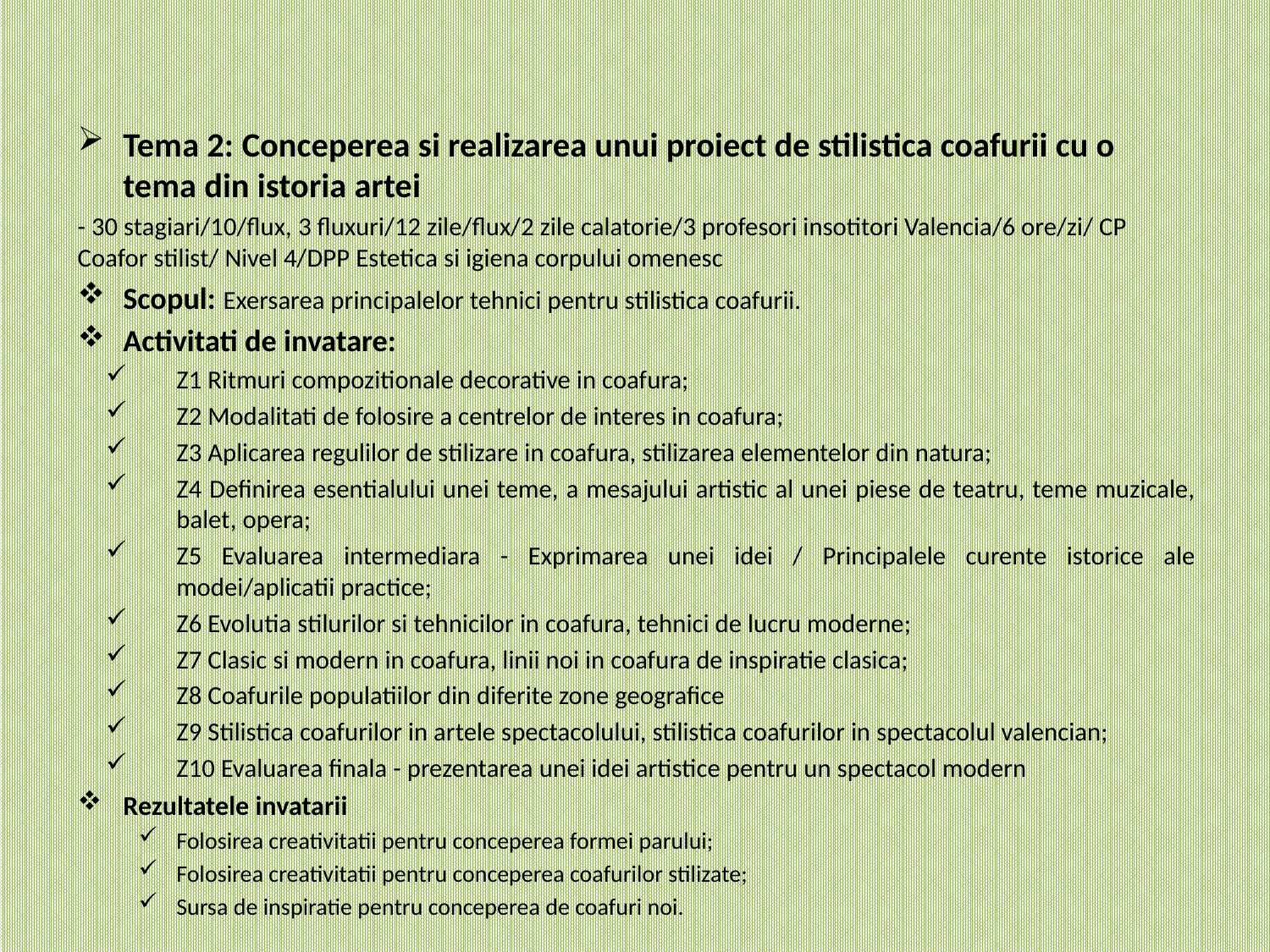

Tema 2: Conceperea si realizarea unui proiect de stilistica coafurii cu o tema din istoria artei
- 30 stagiari/10/flux, 3 fluxuri/12 zile/flux/2 zile calatorie/3 profesori insotitori Valencia/6 ore/zi/ CP Coafor stilist/ Nivel 4/DPP Estetica si igiena corpului omenesc
Scopul: Exersarea principalelor tehnici pentru stilistica coafurii.
Activitati de invatare:
Z1 Ritmuri compozitionale decorative in coafura;
Z2 Modalitati de folosire a centrelor de interes in coafura;
Z3 Aplicarea regulilor de stilizare in coafura, stilizarea elementelor din natura;
Z4 Definirea esentialului unei teme, a mesajului artistic al unei piese de teatru, teme muzicale, balet, opera;
Z5 Evaluarea intermediara - Exprimarea unei idei / Principalele curente istorice ale modei/aplicatii practice;
Z6 Evolutia stilurilor si tehnicilor in coafura, tehnici de lucru moderne;
Z7 Clasic si modern in coafura, linii noi in coafura de inspiratie clasica;
Z8 Coafurile populatiilor din diferite zone geografice
Z9 Stilistica coafurilor in artele spectacolului, stilistica coafurilor in spectacolul valencian;
Z10 Evaluarea finala - prezentarea unei idei artistice pentru un spectacol modern
Rezultatele invatarii
Folosirea creativitatii pentru conceperea formei parului;
Folosirea creativitatii pentru conceperea coafurilor stilizate;
Sursa de inspiratie pentru conceperea de coafuri noi.